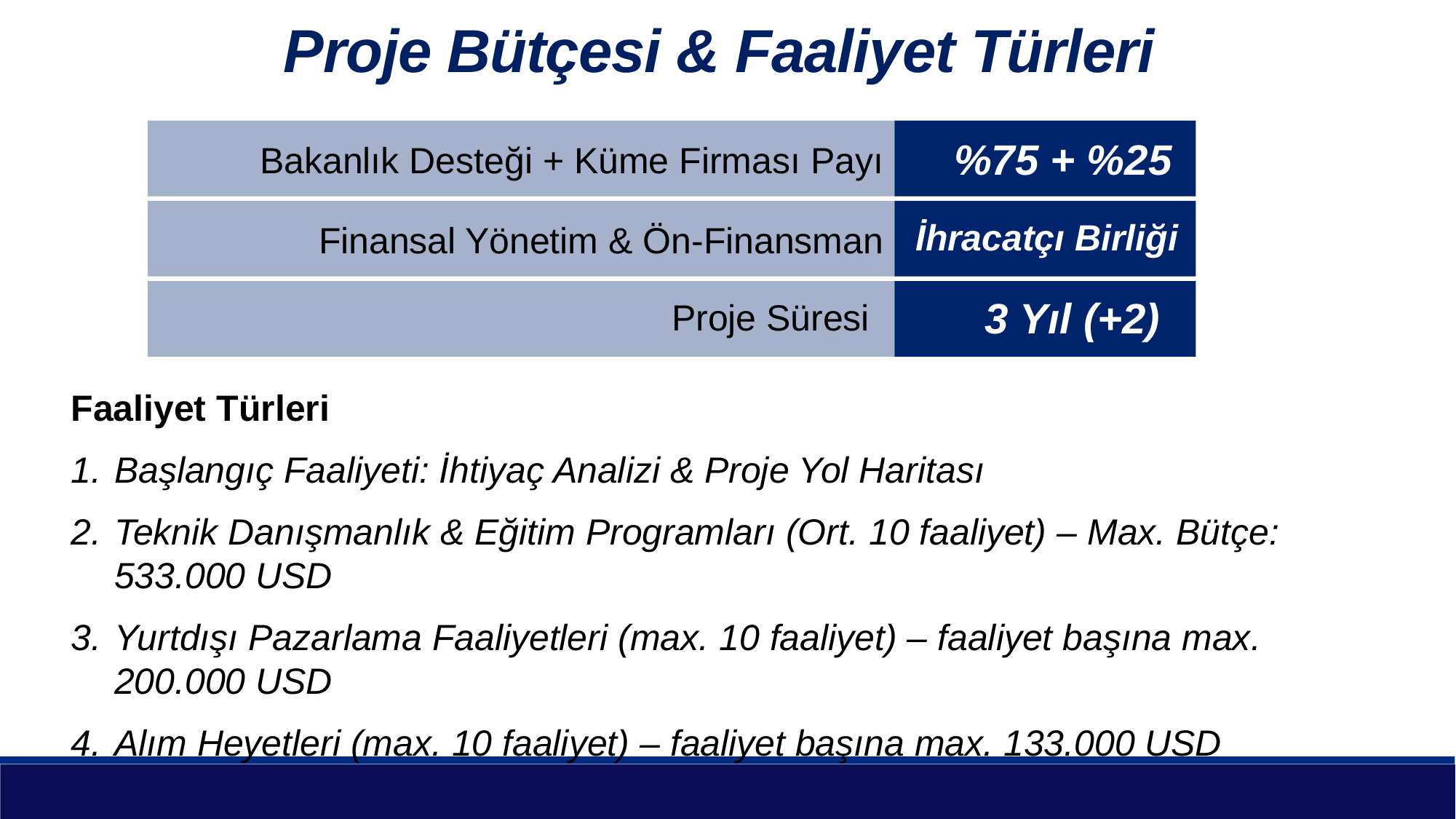

Proje Bütçesi & Faaliyet Türleri

%75 + %25
Bakanlık Desteği + Küme Firması Payı

İhracatçı Birliği
Finansal Yönetim & Ön-Finansman

3 Yıl (+2)
Proje Süresi
Faaliyet Türleri
Başlangıç Faaliyeti: İhtiyaç Analizi & Proje Yol Haritası
Teknik Danışmanlık & Eğitim Programları (Ort. 10 faaliyet) – Max. Bütçe: 533.000 USD
Yurtdışı Pazarlama Faaliyetleri (max. 10 faaliyet) – faaliyet başına max. 200.000 USD
Alım Heyetleri (max. 10 faaliyet) – faaliyet başına max. 133.000 USD